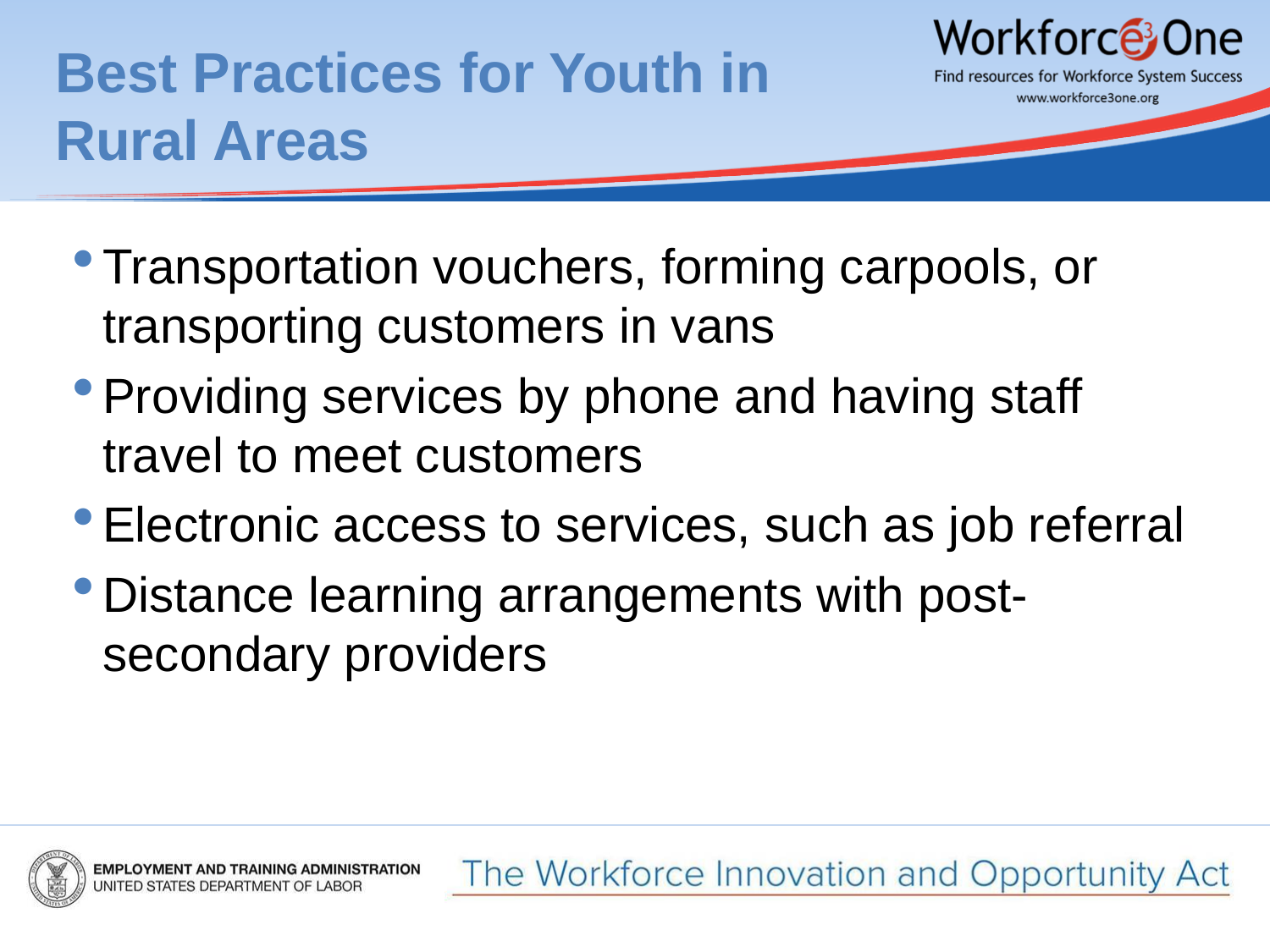

# Best Practices for Youth in Rural Areas
Transportation vouchers, forming carpools, or transporting customers in vans
Providing services by phone and having staff travel to meet customers
Electronic access to services, such as job referral
Distance learning arrangements with post-secondary providers